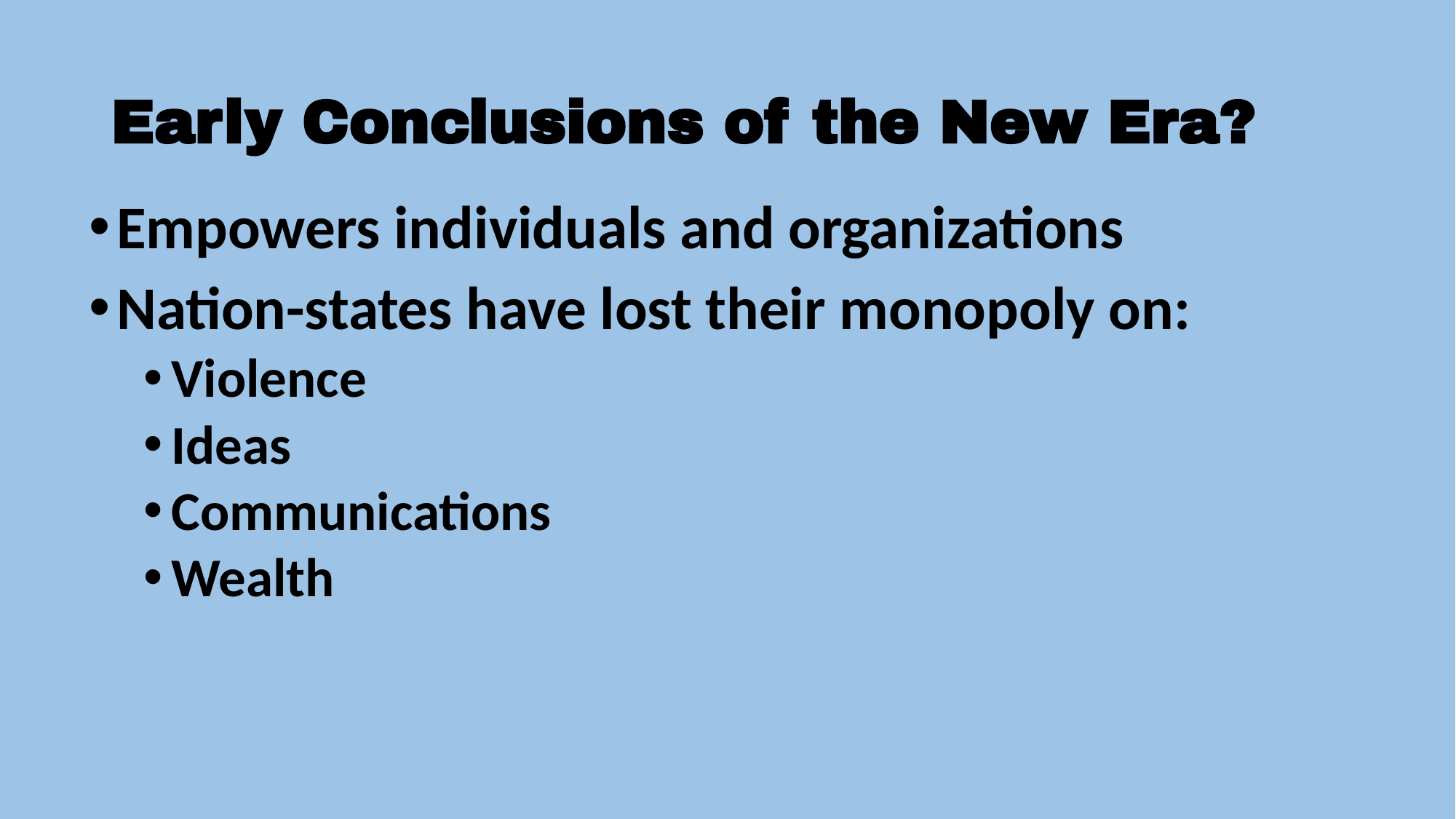

# Early Conclusions of the New Era?
Empowers individuals and organizations
Nation-states have lost their monopoly on:
Violence
Ideas
Communications
Wealth